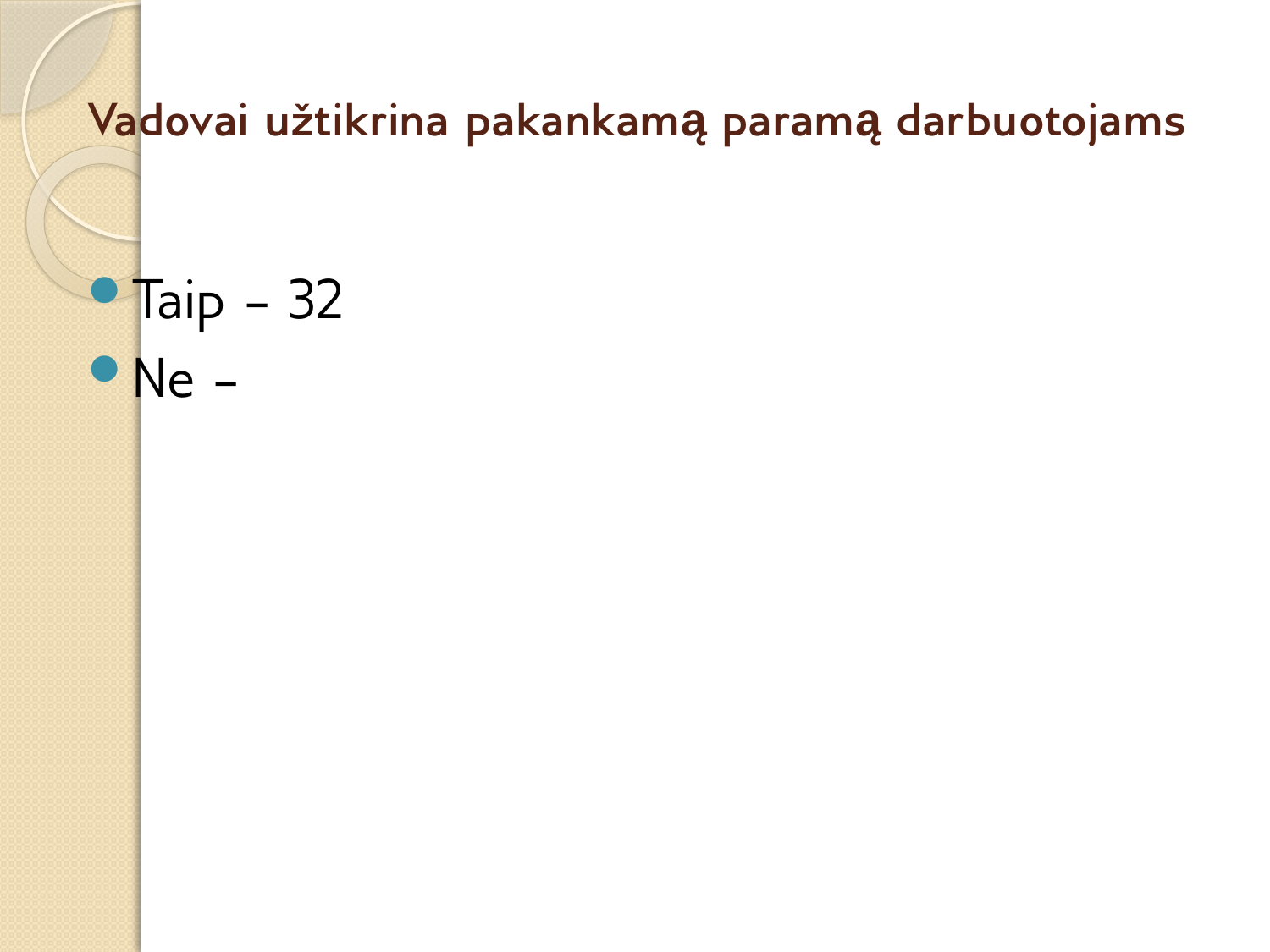

# Vadovai užtikrina pakankamą paramą darbuotojams
Taip – 32
Ne –